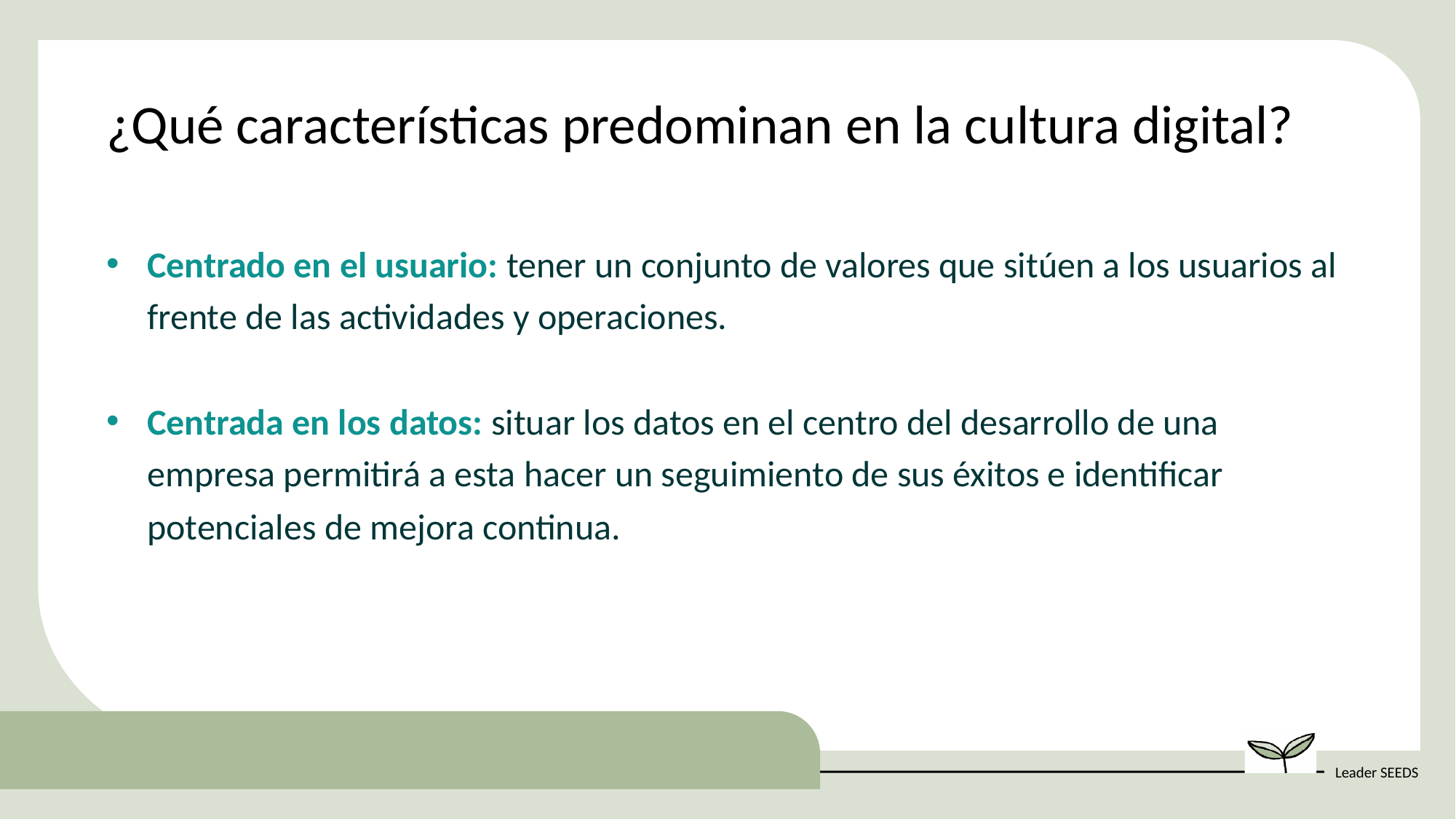

¿Qué características predominan en la cultura digital?
Centrado en el usuario: tener un conjunto de valores que sitúen a los usuarios al frente de las actividades y operaciones.

Centrada en los datos: situar los datos en el centro del desarrollo de una empresa permitirá a esta hacer un seguimiento de sus éxitos e identificar potenciales de mejora continua.